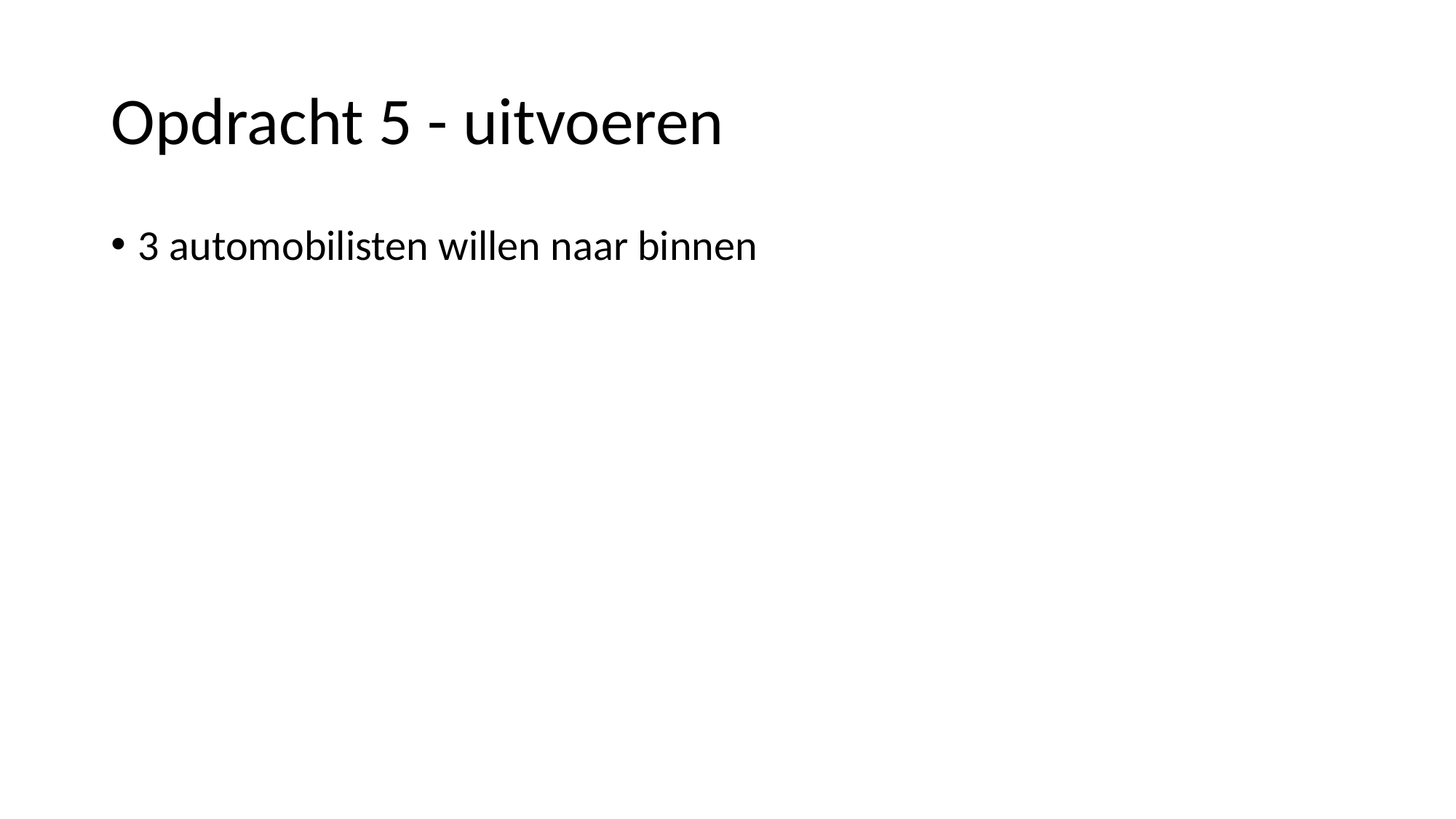

# Opdracht 5 - uitvoeren
3 automobilisten willen naar binnen